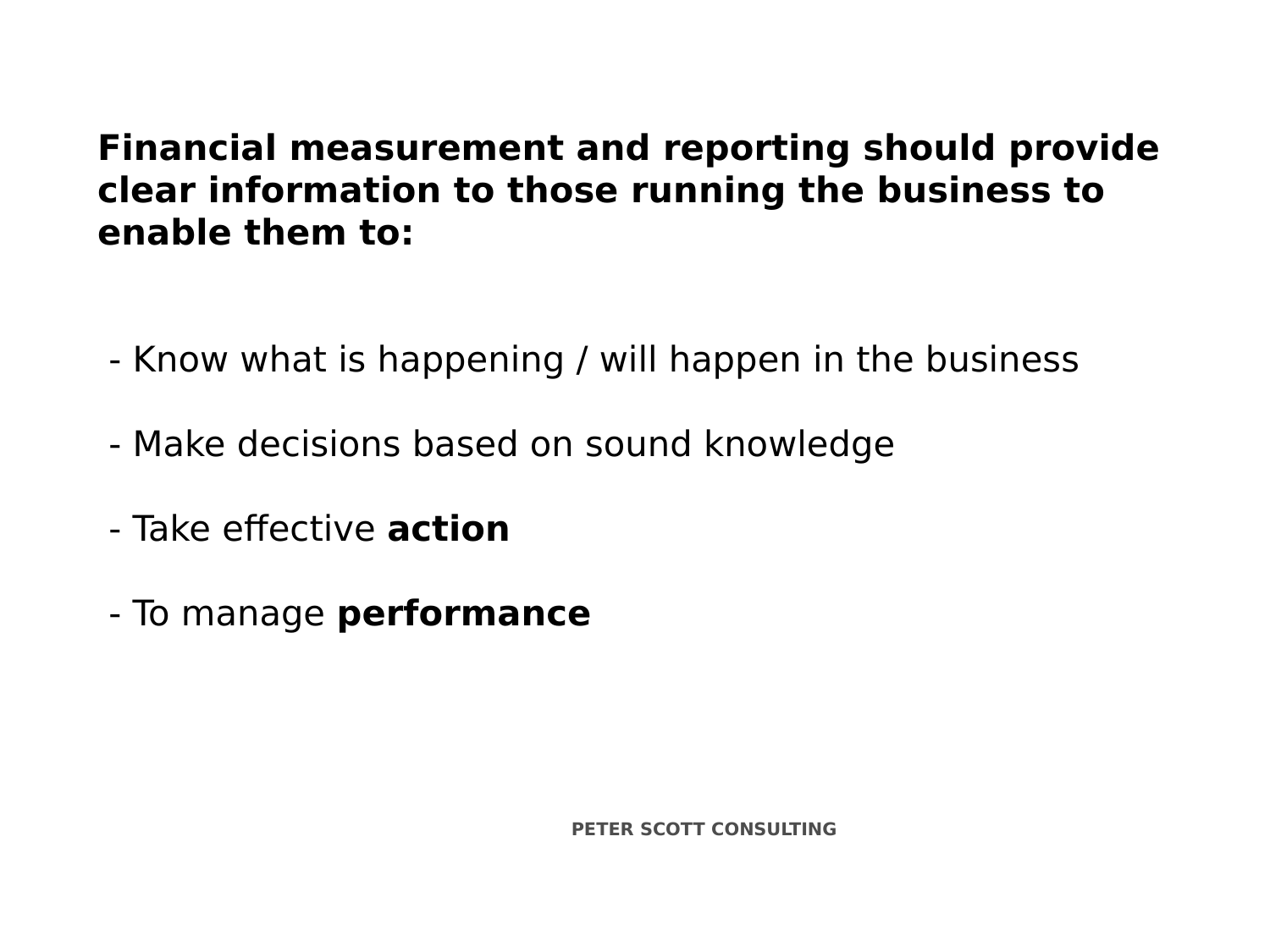

Financial measurement and reporting should provide clear information to those running the business to enable them to:
 - Know what is happening / will happen in the business
 - Make decisions based on sound knowledge
 - Take effective action
 - To manage performance
PETER SCOTT CONSULTING